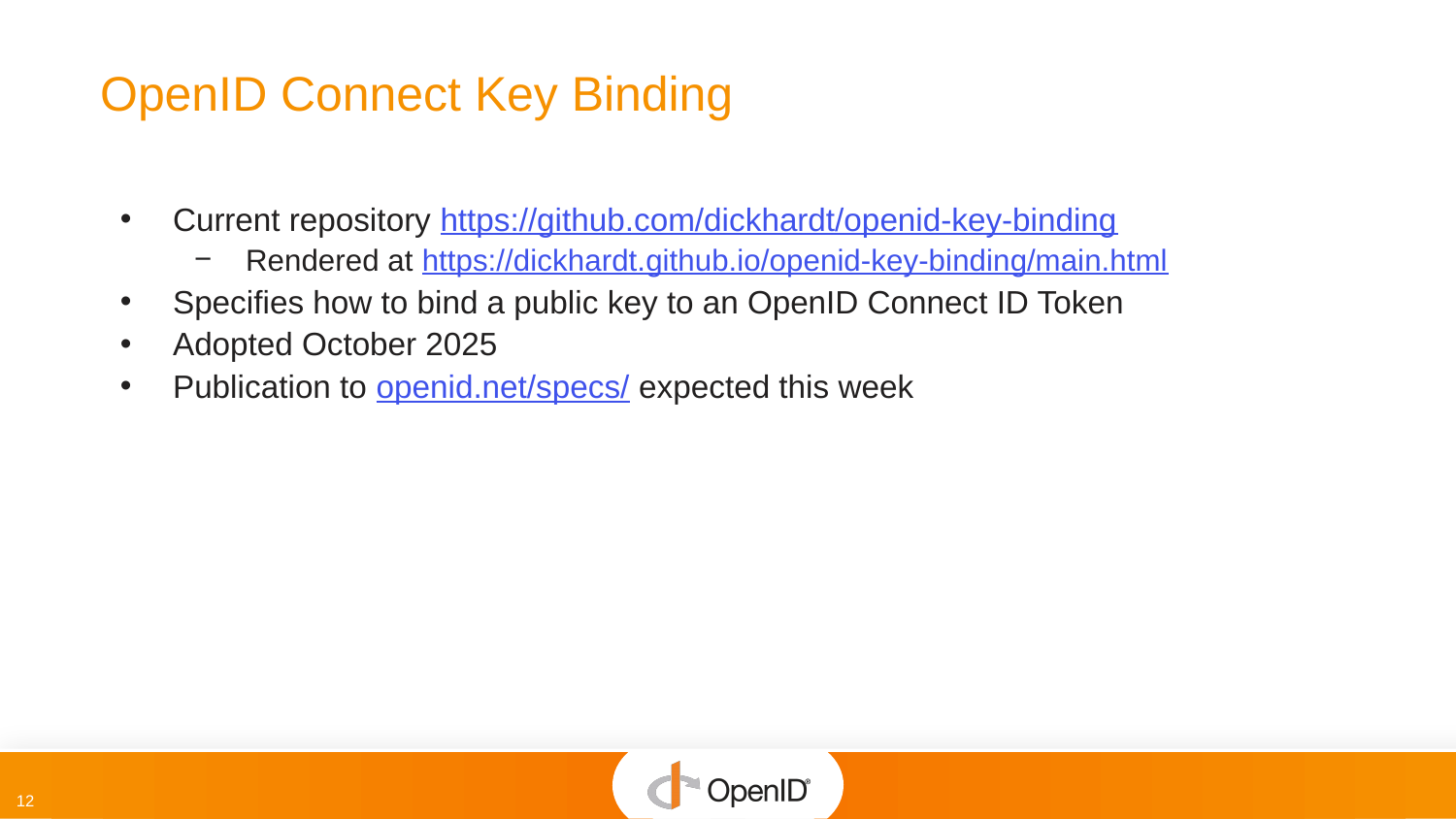

# OpenID Connect Key Binding
Current repository https://github.com/dickhardt/openid-key-binding
Rendered at https://dickhardt.github.io/openid-key-binding/main.html
Specifies how to bind a public key to an OpenID Connect ID Token
Adopted October 2025
Publication to openid.net/specs/ expected this week